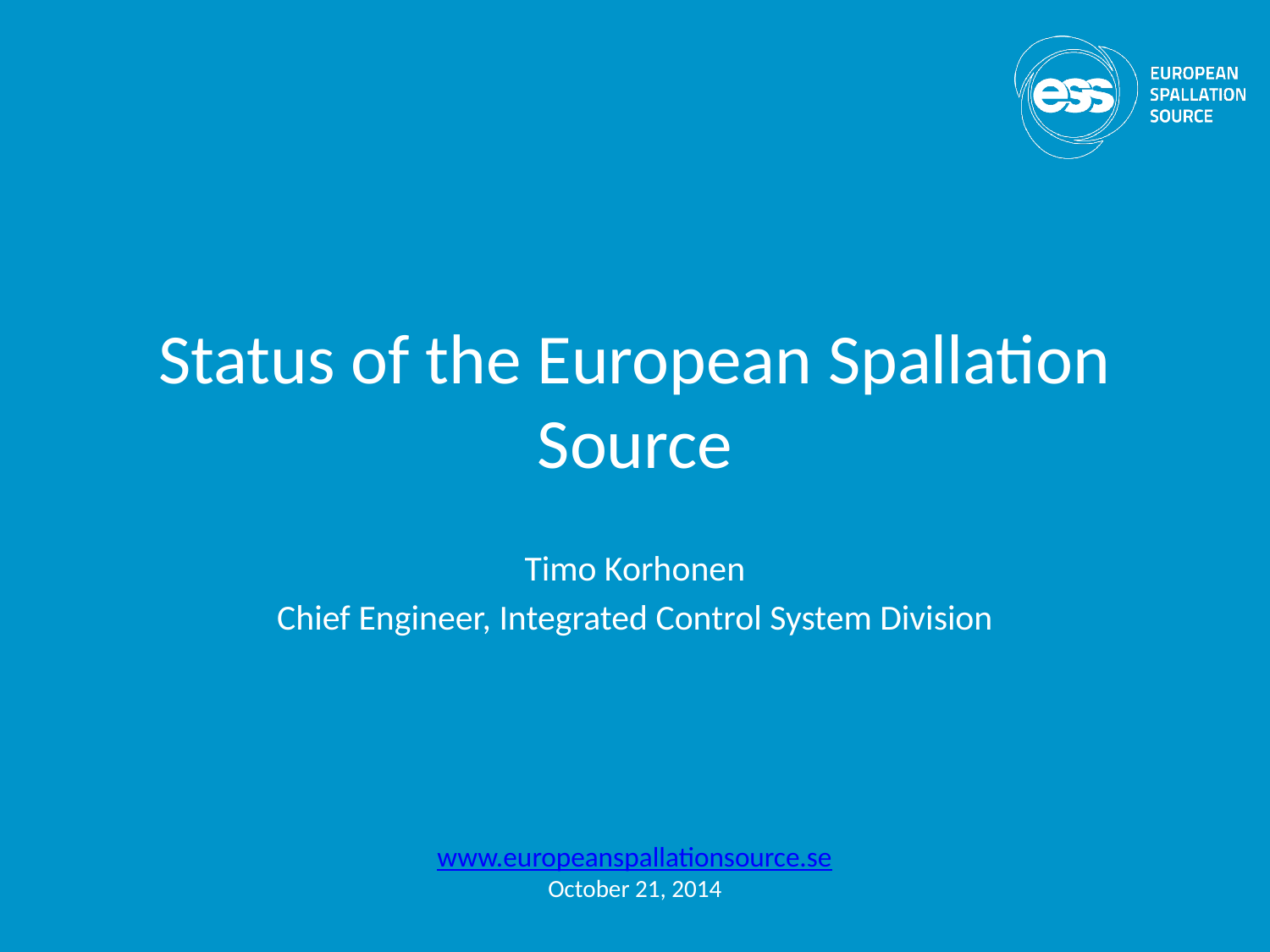

# Status of the European Spallation Source
Timo Korhonen
Chief Engineer, Integrated Control System Division
www.europeanspallationsource.se
October 21, 2014